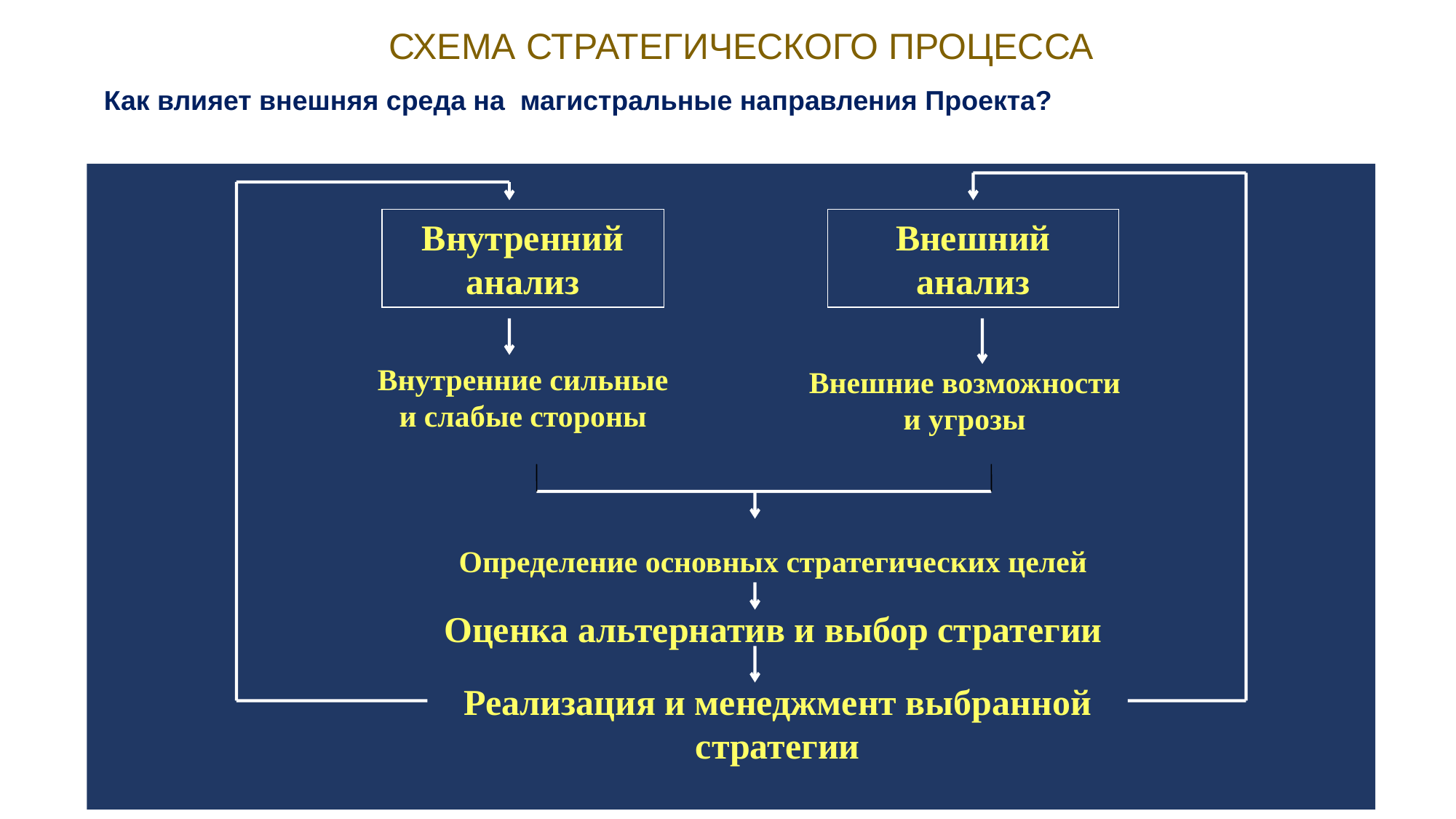

СХЕМА СТРАТЕГИЧЕСКОГО ПРОЦЕССА
Как влияет внешняя среда на  магистральные направления Проекта?

Внутренний анализ
Внешний анализ

Внутренние сильные и слабые стороны
Внешние возможности и угрозы

Определение основных стратегических целей

Оценка альтернатив и выбор стратегии

Реализация и менеджмент выбранной стратегии